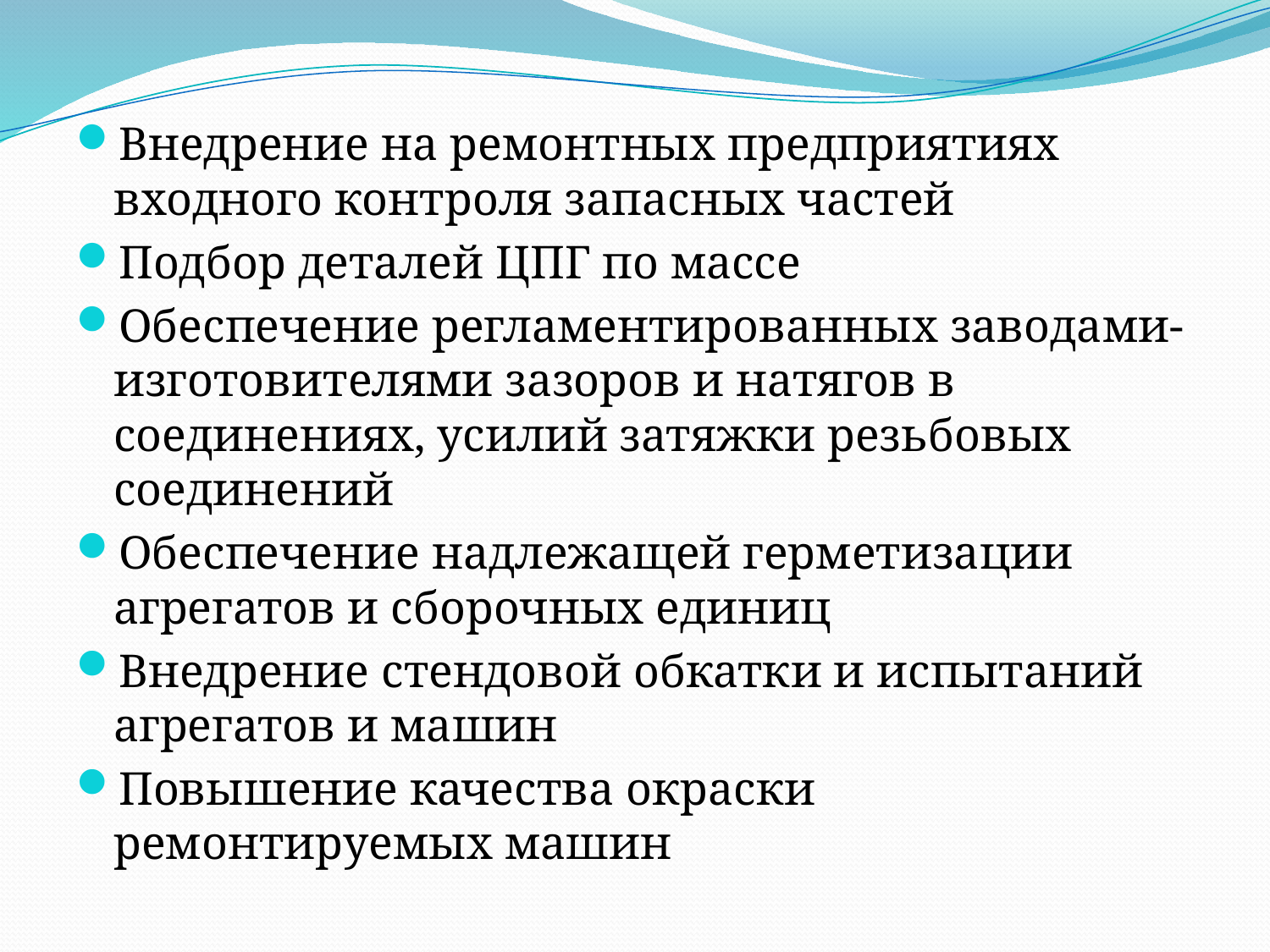

Внедрение на ремонтных предприятиях входного контроля запасных частей
Подбор деталей ЦПГ по массе
Обеспечение регламентированных заводами- изготовителями зазоров и натягов в соединениях, усилий затяжки резьбовых соединений
Обеспечение надлежащей герметизации агрегатов и сборочных единиц
Внедрение стендовой обкатки и испытаний агрегатов и машин
Повышение качества окраски ремонтируемых машин